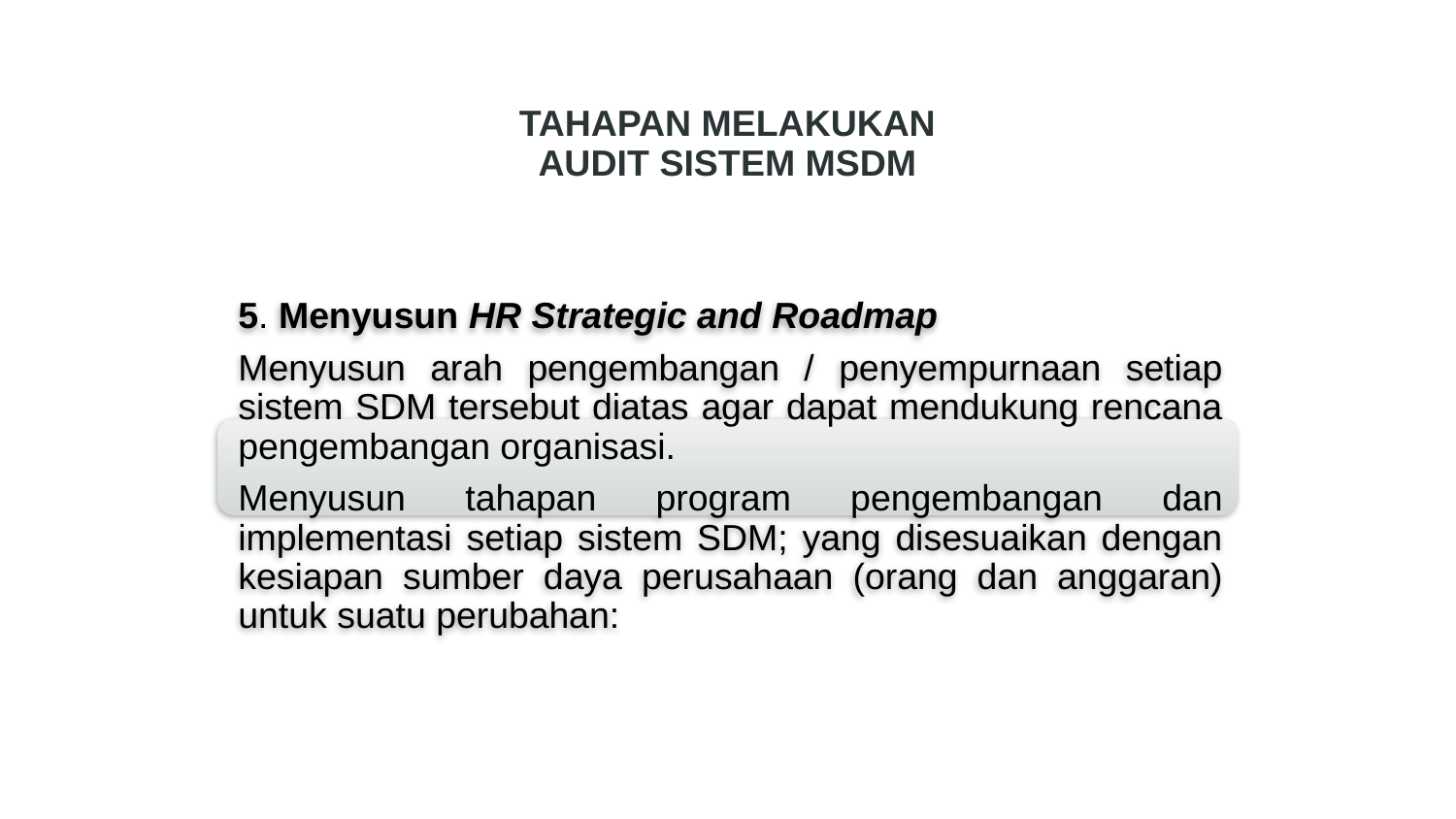

TAHAPAN MELAKUKAN
AUDIT SISTEM MSDM
5. Menyusun HR Strategic and Roadmap
Menyusun arah pengembangan / penyempurnaan setiap sistem SDM tersebut diatas agar dapat mendukung rencana pengembangan organisasi.
Menyusun tahapan program pengembangan dan implementasi setiap sistem SDM; yang disesuaikan dengan kesiapan sumber daya perusahaan (orang dan anggaran) untuk suatu perubahan: